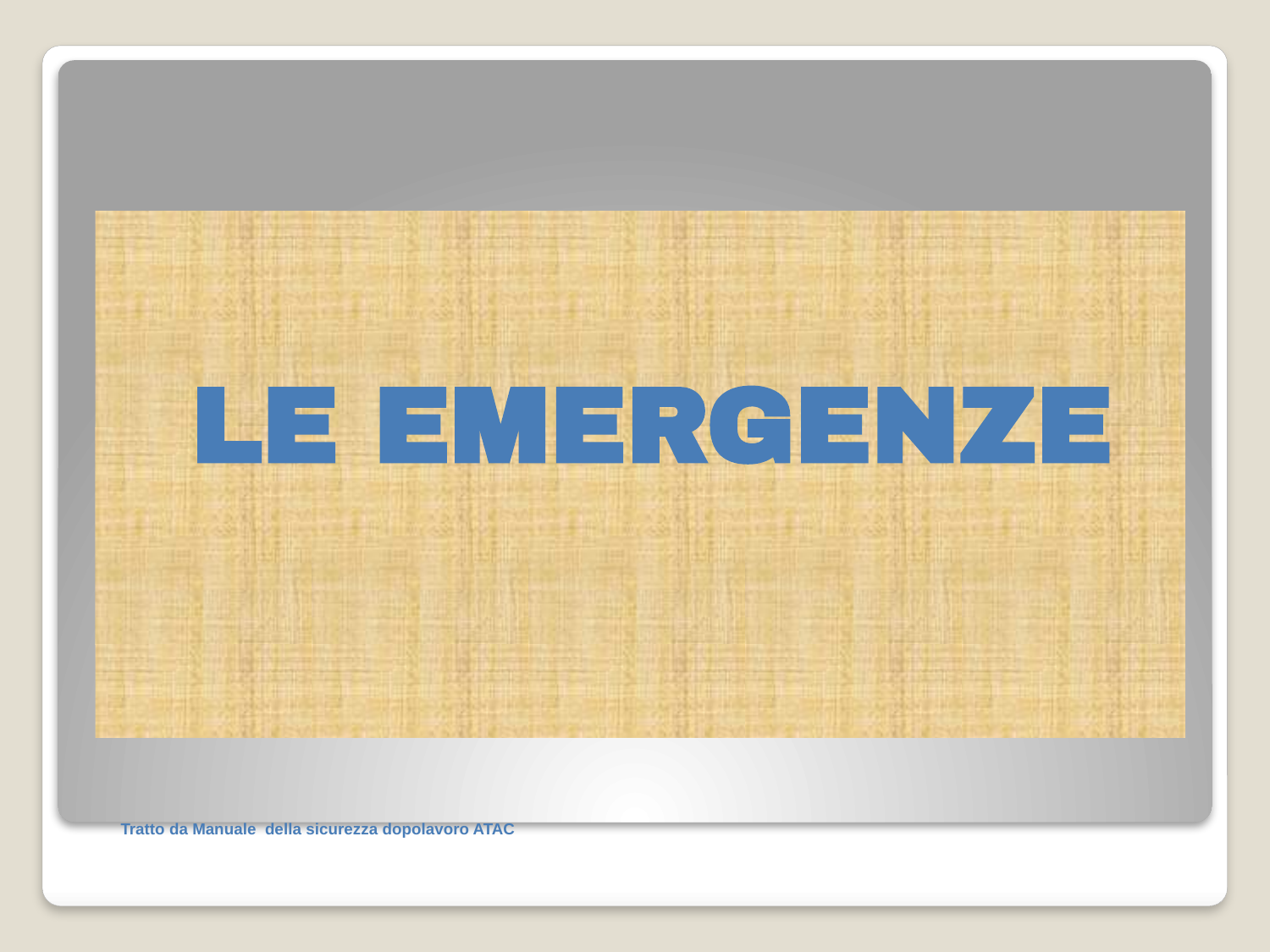

LE EMERGENZE

Tratto da Manuale  della sicurezza dopolavoro ATAC